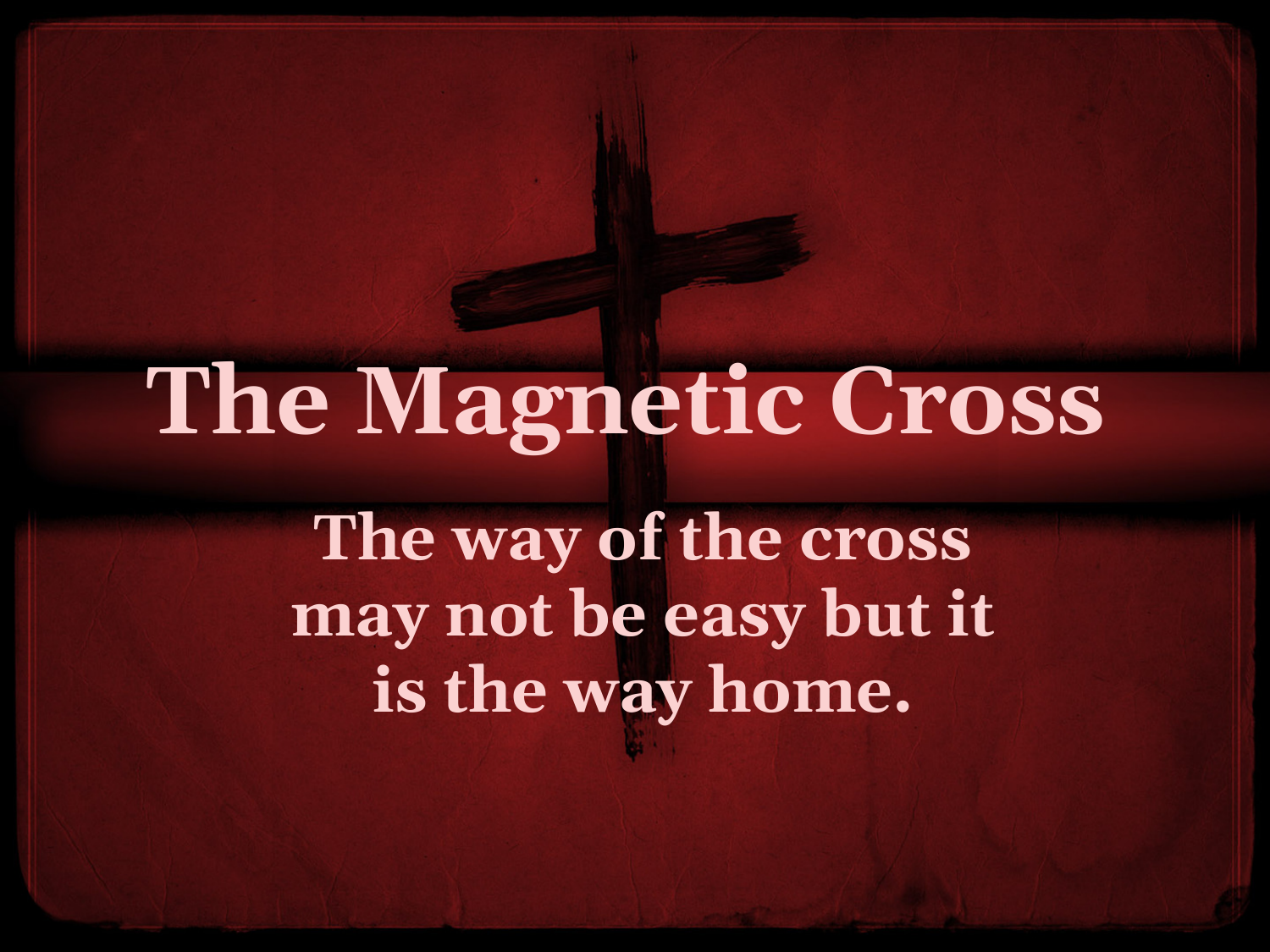

# The Magnetic Cross
The way of the cross may not be easy but it is the way home.